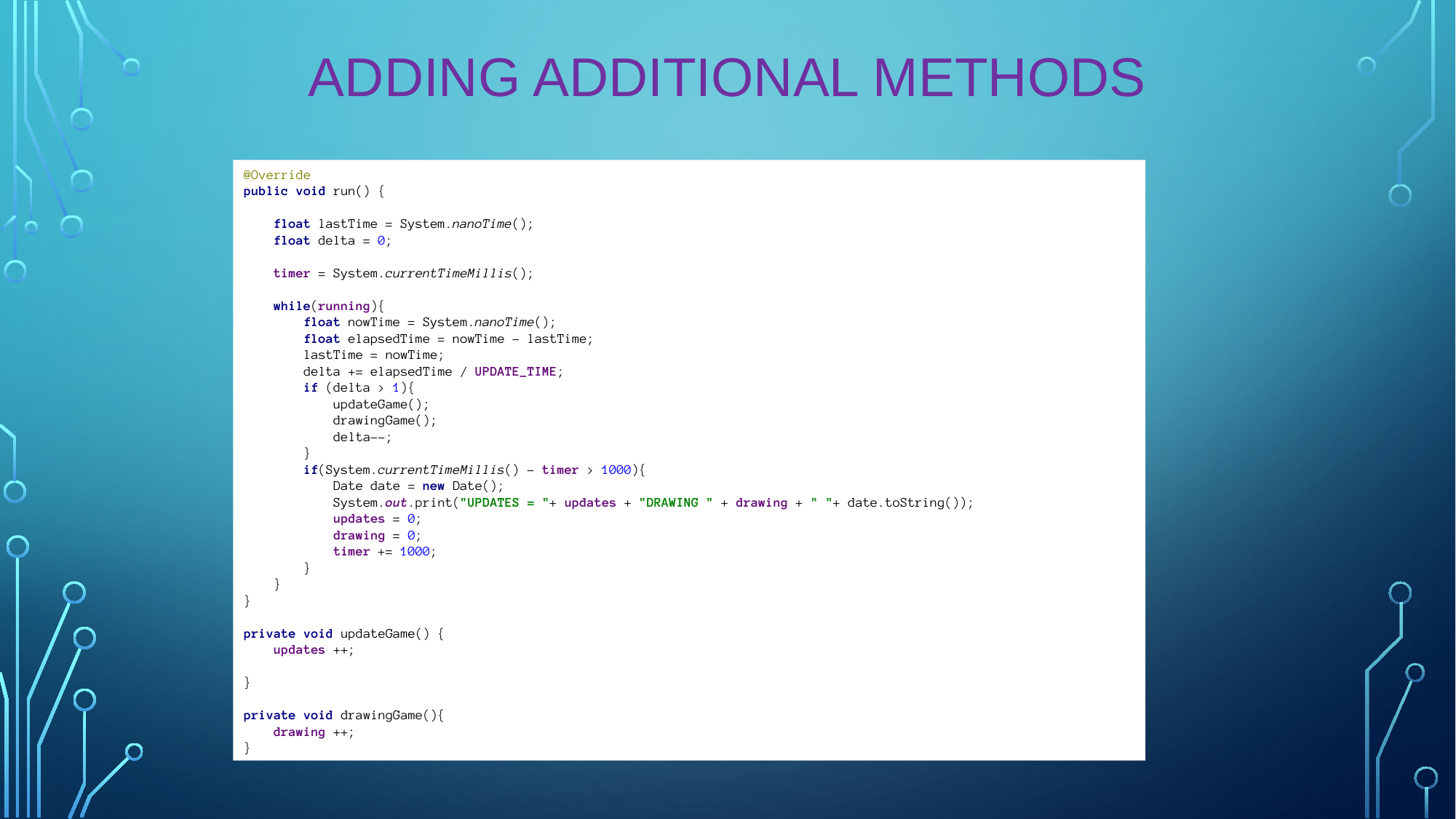

# Adding additional methods
@Override
public void run() {
    float lastTime = System.nanoTime();
    float delta = 0;
    timer = System.currentTimeMillis();
    while(running){
        float nowTime = System.nanoTime();
        float elapsedTime = nowTime - lastTime;
        lastTime = nowTime;
        delta += elapsedTime / UPDATE_TIME;
        if (delta > 1){
            updateGame();
            drawingGame();
            delta--;
        }
        if(System.currentTimeMillis() - timer > 1000){
            Date date = new Date();
            System.out.print("UPDATES = "+ updates + "DRAWING " + drawing + " "+ date.toString());
            updates = 0;
            drawing = 0;
            timer += 1000;
        }
    }
}
private void updateGame() {
    updates ++;
}
private void drawingGame(){
    drawing ++;
}